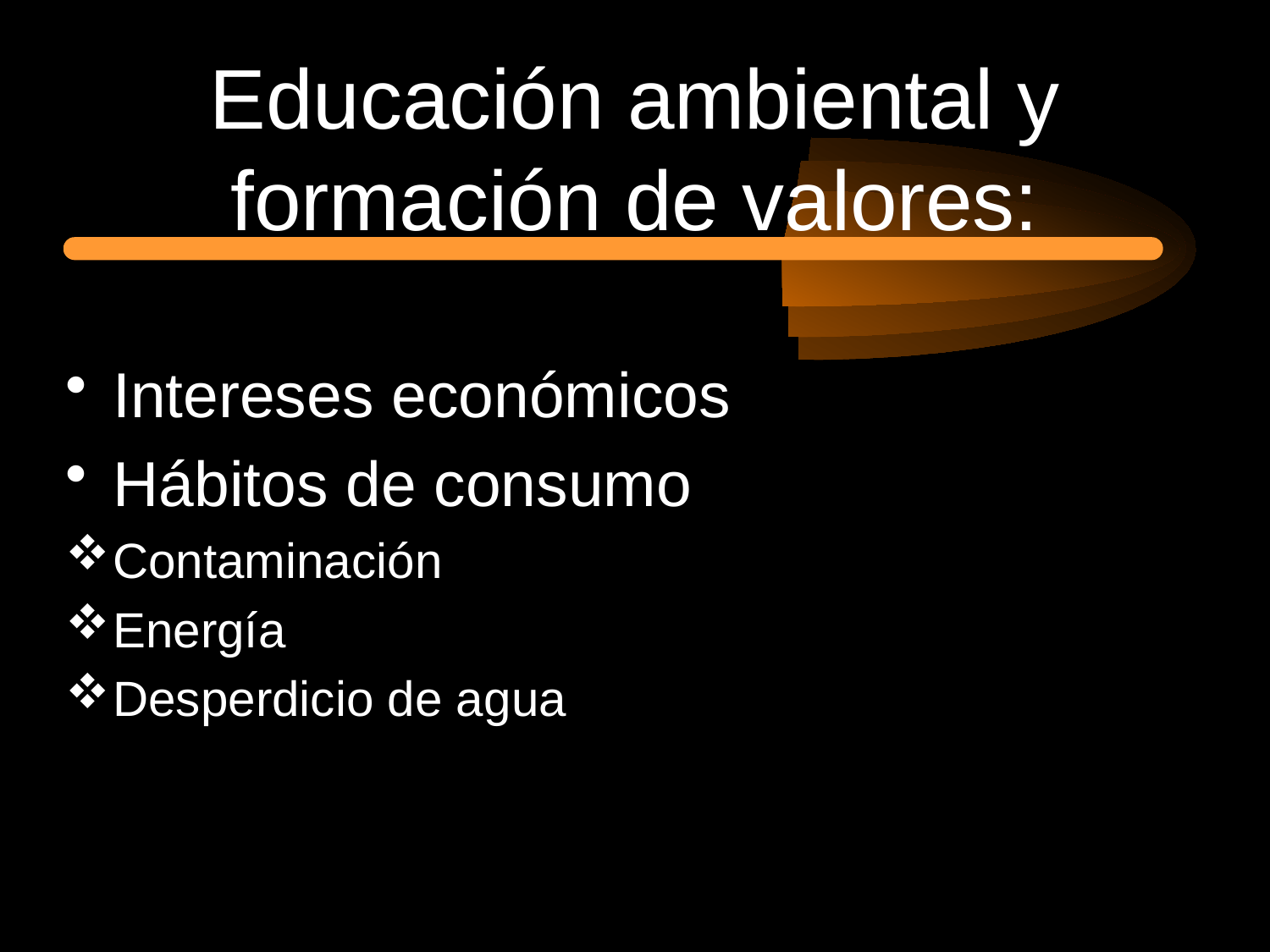

Educación ambiental y formación de valores:

Intereses económicos
Hábitos de consumo
Contaminación
Energía
Desperdicio de agua